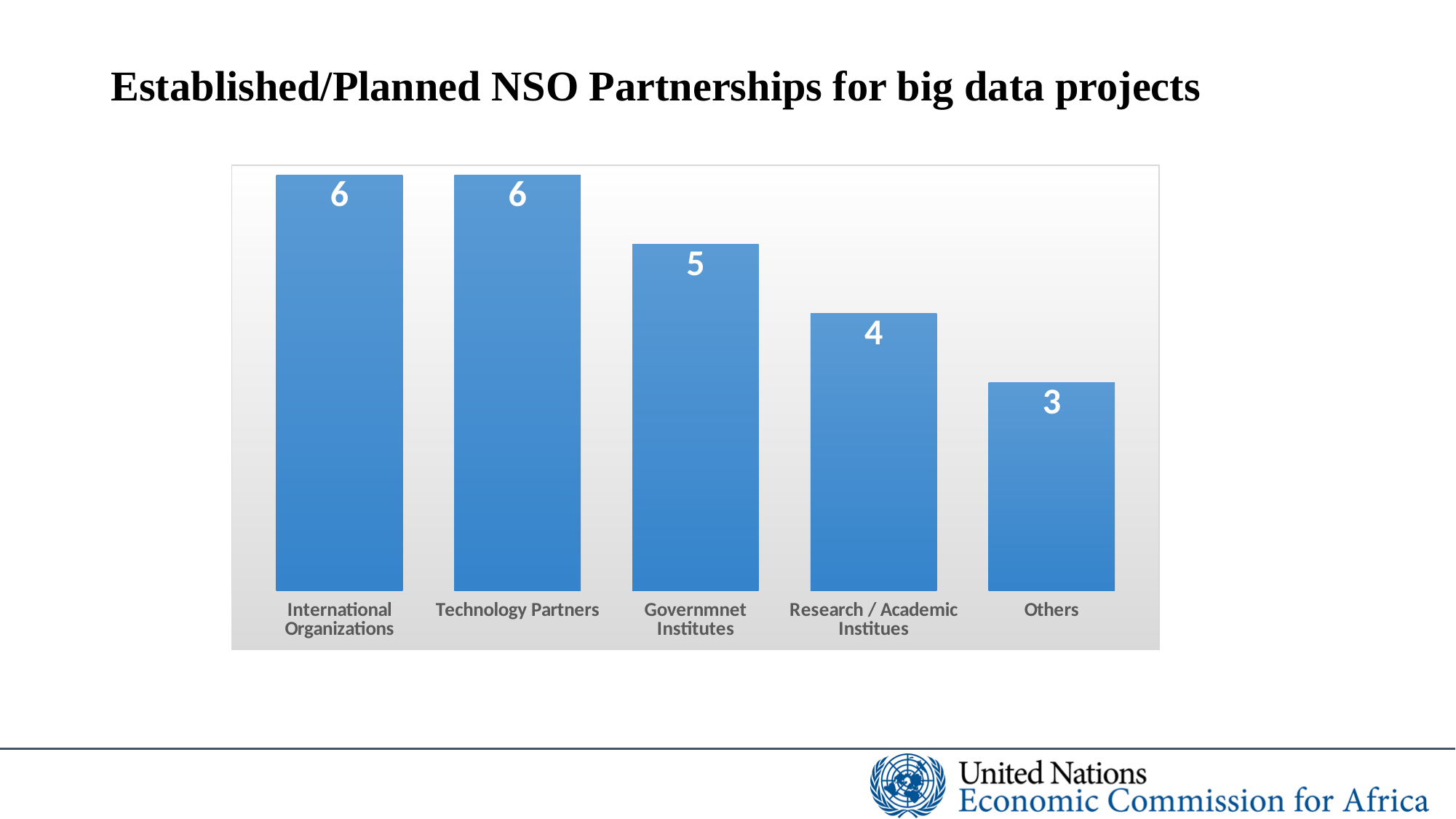

# Established/Planned NSO Partnerships for big data projects

### Chart

| Category |  |
|---|---|
| International Organizations | 6.0 |
| Technology Partners | 6.0 |
| Governmnet Institutes | 5.0 |
| Research / Academic Institues | 4.0 |
| Others | 3.0 |